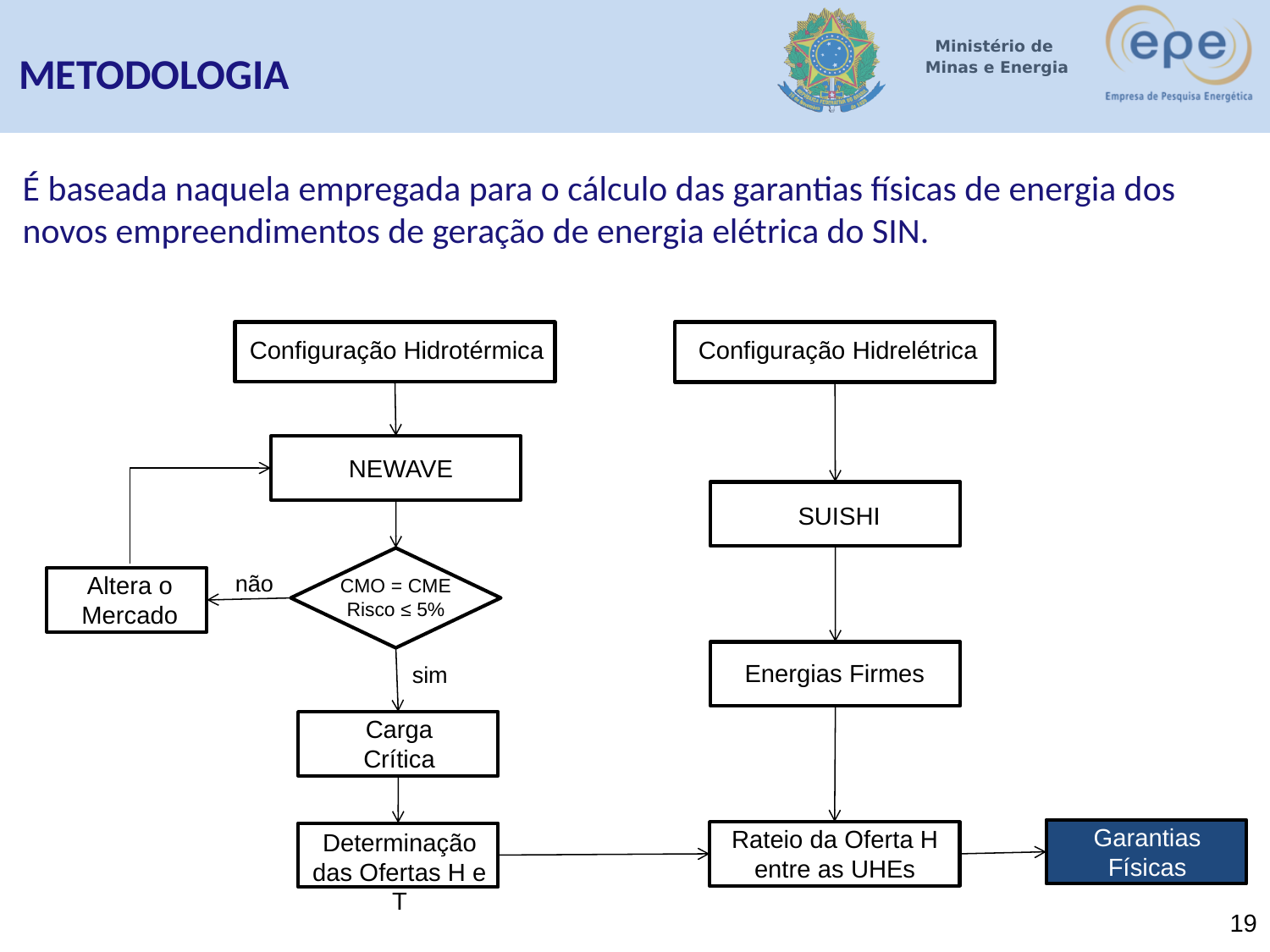

METODOLOGIA

É baseada naquela empregada para o cálculo das garantias físicas de energia dos novos empreendimentos de geração de energia elétrica do SIN.

Configuração Hidrelétrica
Configuração Hidrotérmica

NEWAVE

SUISHI

não
Altera o Mercado
CMO = CME
Risco ≤ 5%

Energias Firmes
sim
Carga Crítica

Garantias Físicas
Rateio da Oferta H entre as UHEs

Determinação das Ofertas H e T

19